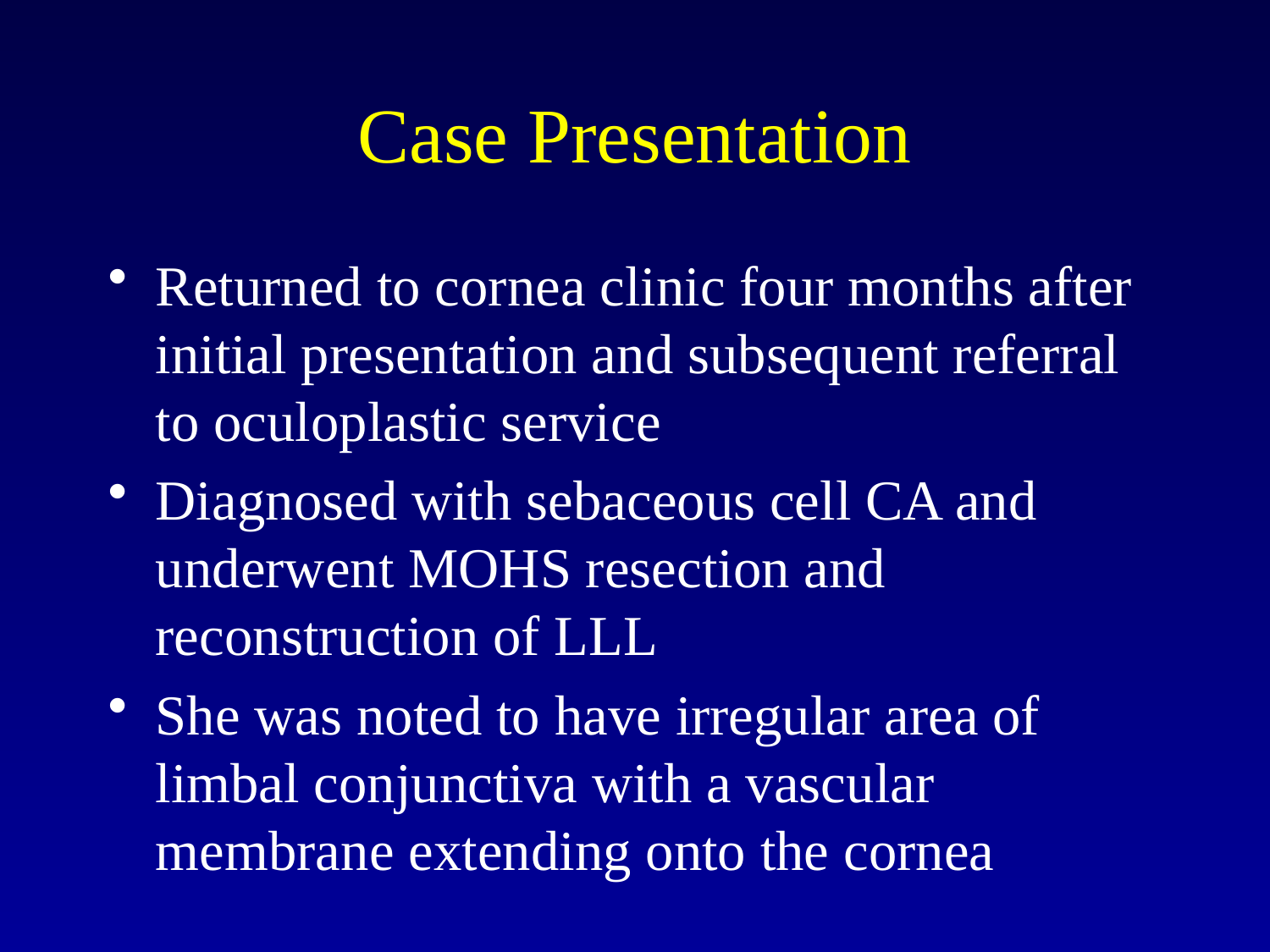

# Case Presentation
Returned to cornea clinic four months after initial presentation and subsequent referral to oculoplastic service
Diagnosed with sebaceous cell CA and underwent MOHS resection and reconstruction of LLL
She was noted to have irregular area of limbal conjunctiva with a vascular membrane extending onto the cornea